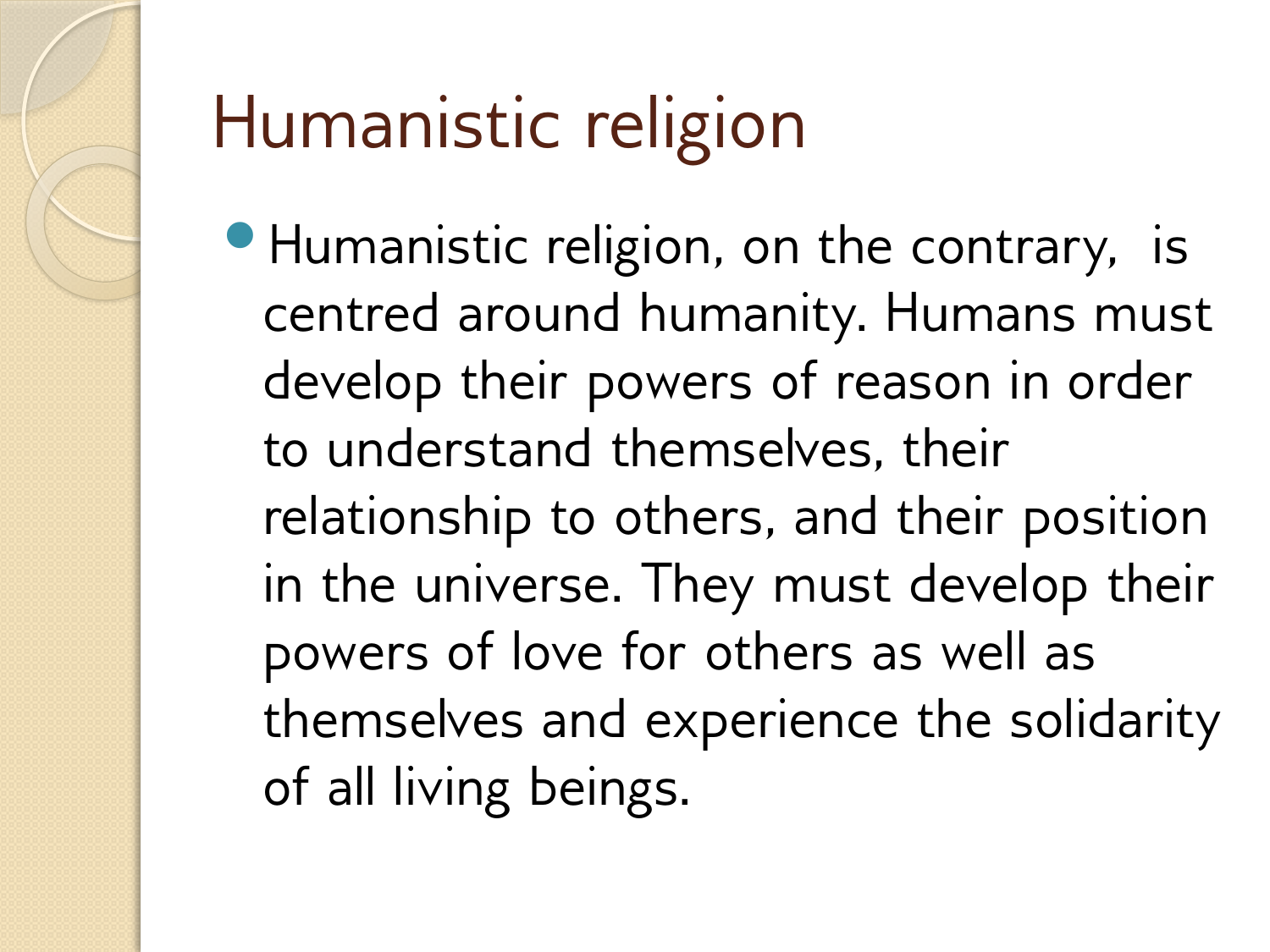

# Humanistic religion
Humanistic religion, on the contrary,  is centred around humanity. Humans must develop their powers of reason in order to understand themselves, their relationship to others, and their position in the universe. They must develop their powers of love for others as well as themselves and experience the solidarity of all living beings.